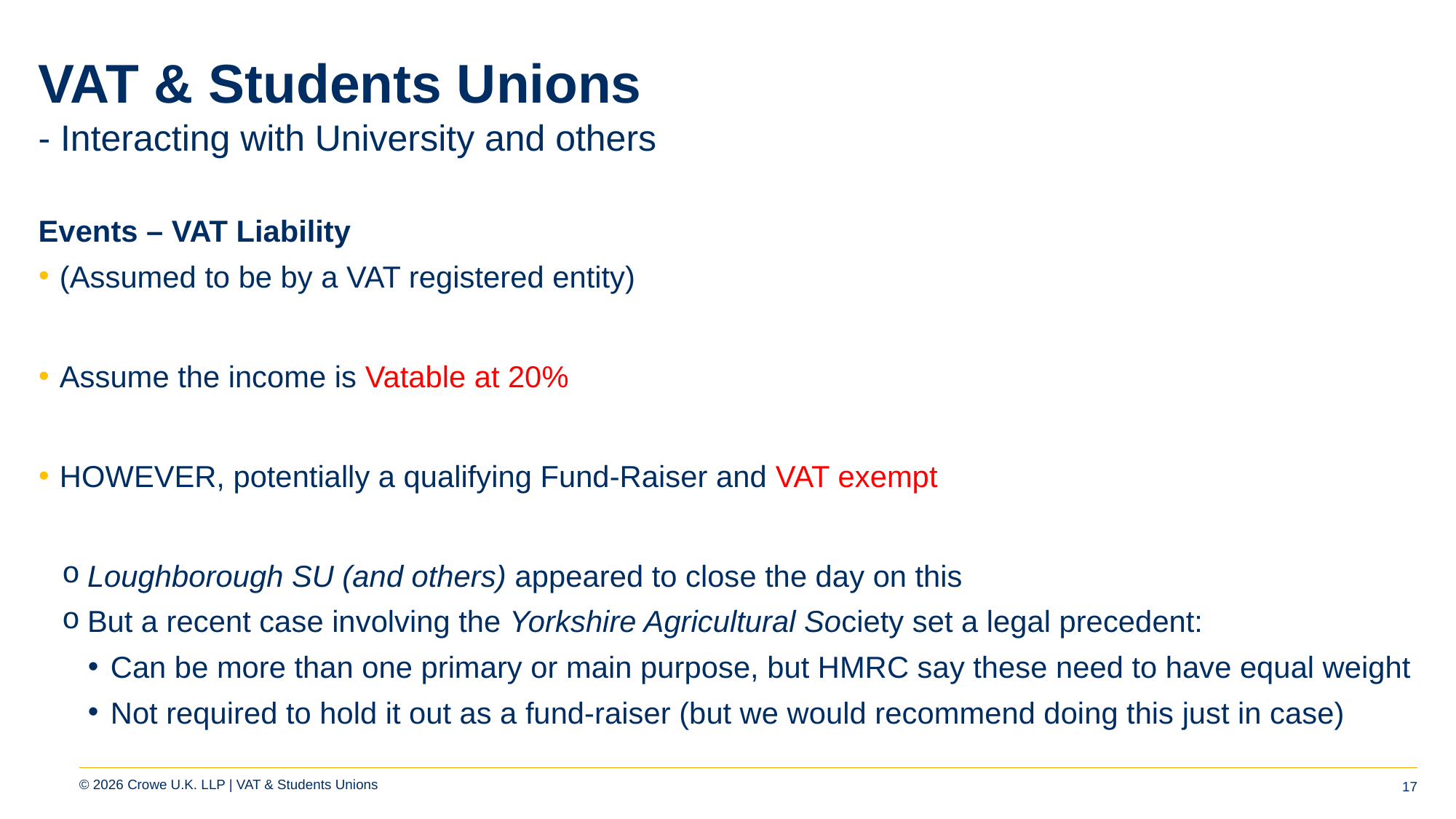

# VAT & Students Unions
- Interacting with University and others
Events – VAT Liability
(Assumed to be by a VAT registered entity)

Assume the income is Vatable at 20%

HOWEVER, potentially a qualifying Fund-Raiser and VAT exempt

Loughborough SU (and others) appeared to close the day on this
But a recent case involving the Yorkshire Agricultural Society set a legal precedent:
Can be more than one primary or main purpose, but HMRC say these need to have equal weight
Not required to hold it out as a fund-raiser (but we would recommend doing this just in case)

17
© 2026 Crowe U.K. LLP | VAT & Students Unions